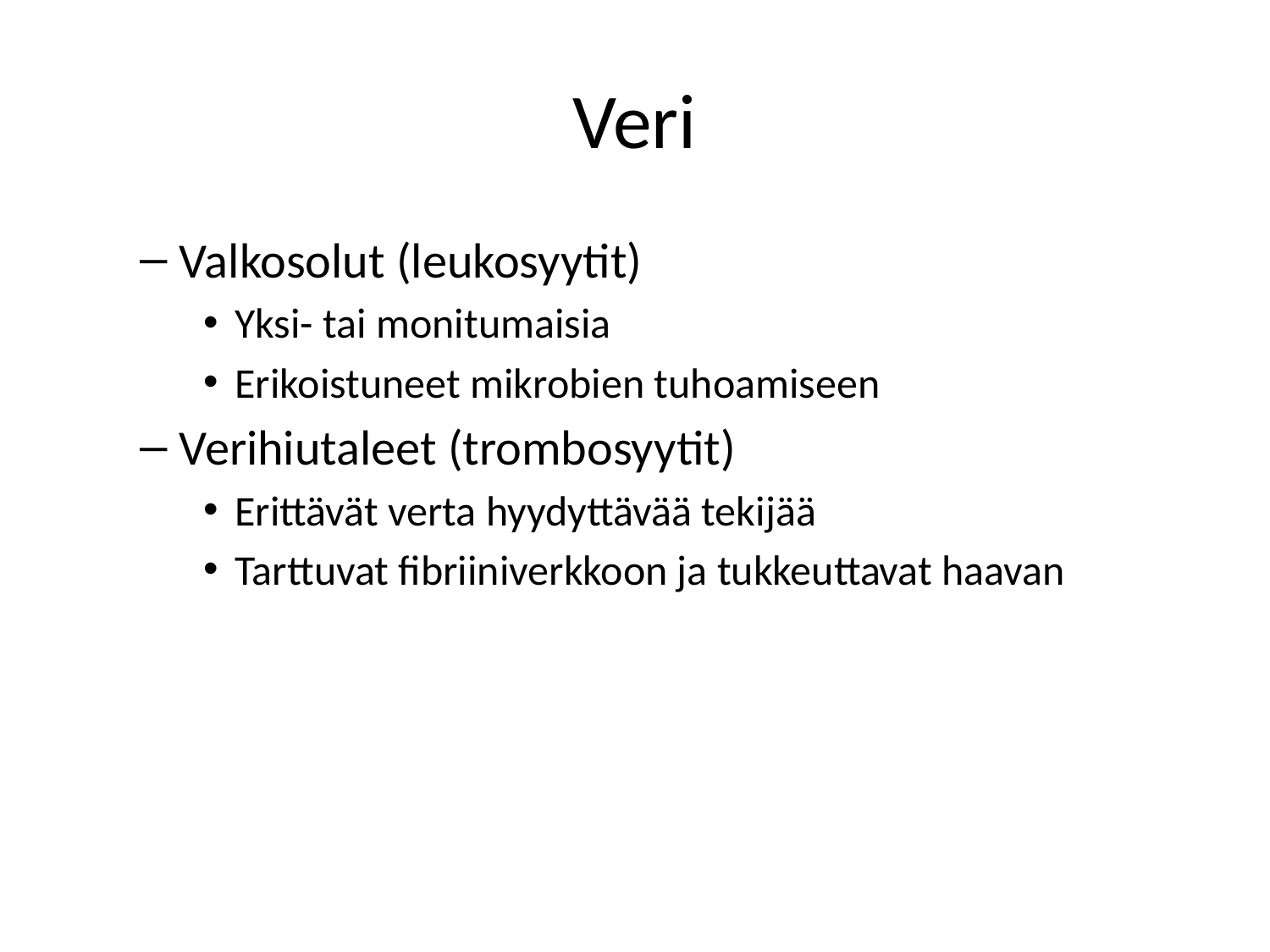

# Veri
Valkosolut (leukosyytit)
Yksi- tai monitumaisia
Erikoistuneet mikrobien tuhoamiseen
Verihiutaleet (trombosyytit)
Erittävät verta hyydyttävää tekijää
Tarttuvat fibriiniverkkoon ja tukkeuttavat haavan